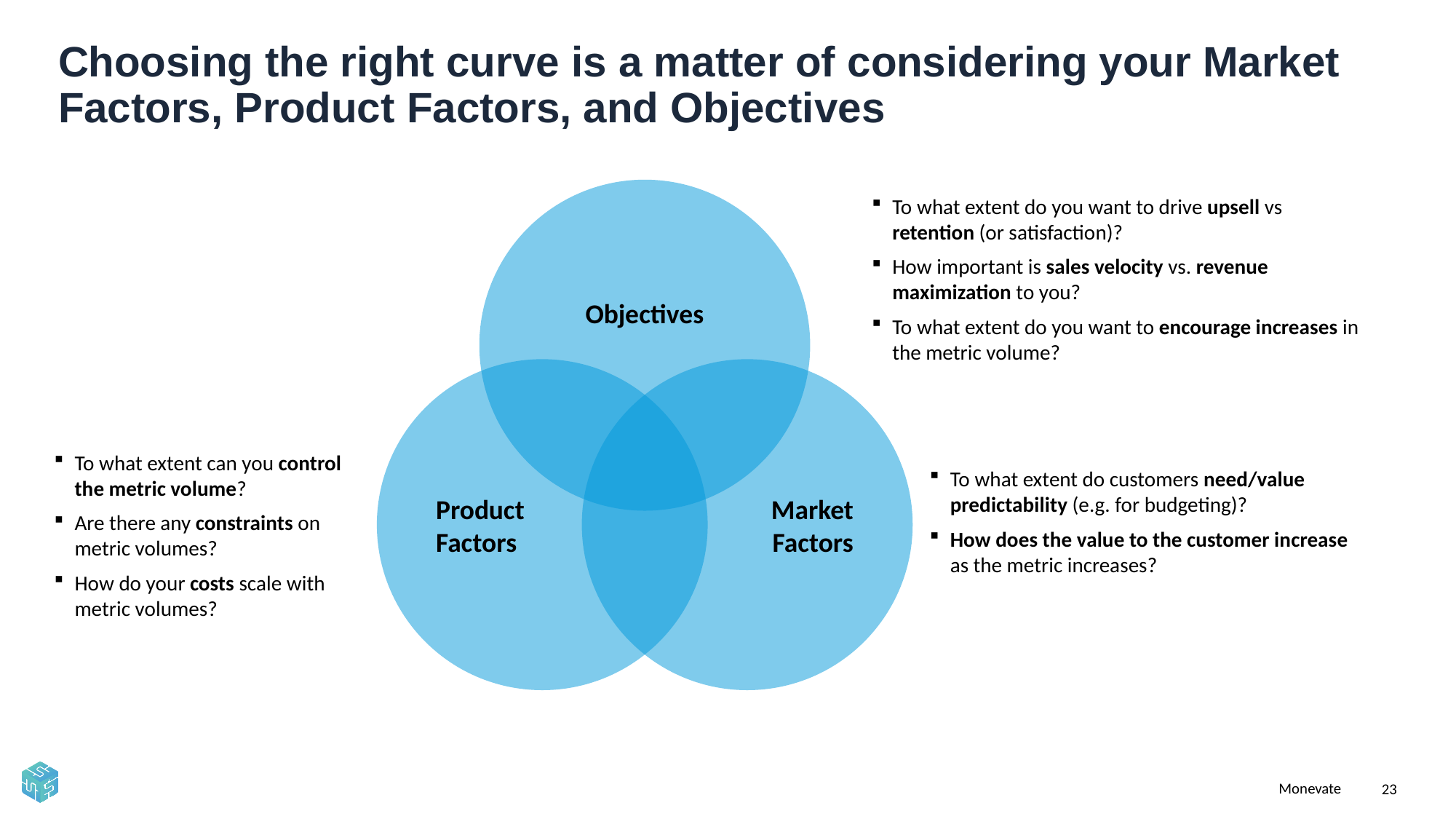

# Choosing the right curve is a matter of considering your Market Factors, Product Factors, and Objectives
Objectives

To what extent do you want to drive upsell vs retention (or satisfaction)?
How important is sales velocity vs. revenue maximization to you?
To what extent do you want to encourage increases in the metric volume?
Product
Factors
Market
Factors
To what extent can you control the metric volume?
Are there any constraints on metric volumes?
How do your costs scale with metric volumes?
To what extent do customers need/value predictability (e.g. for budgeting)?
How does the value to the customer increase as the metric increases?